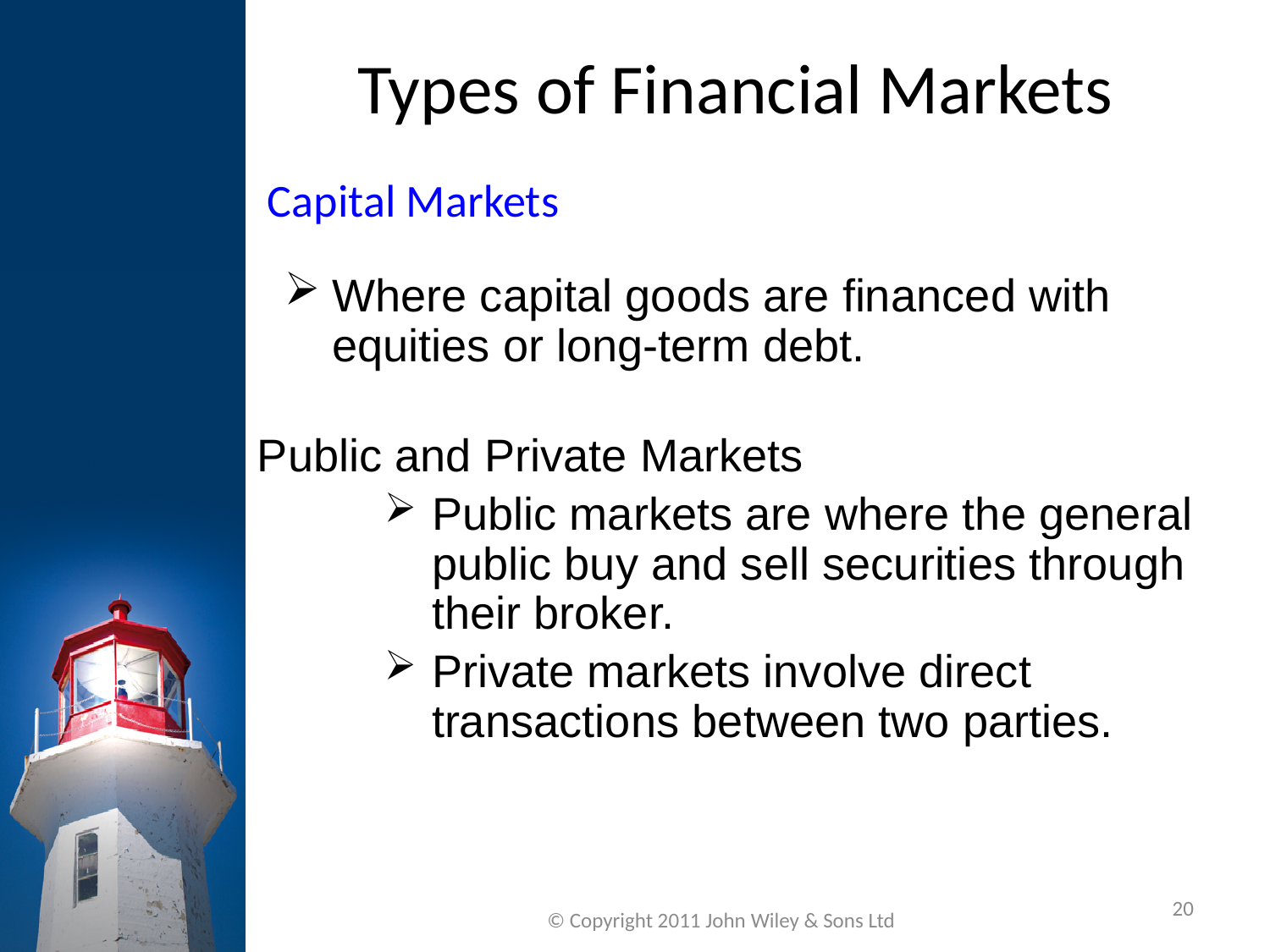

Types of Financial Markets
Capital Markets
Where capital goods are financed with equities or long-term debt.
Public and Private Markets
Public markets are where the general public buy and sell securities through their broker.
Private markets involve direct transactions between two parties.
20